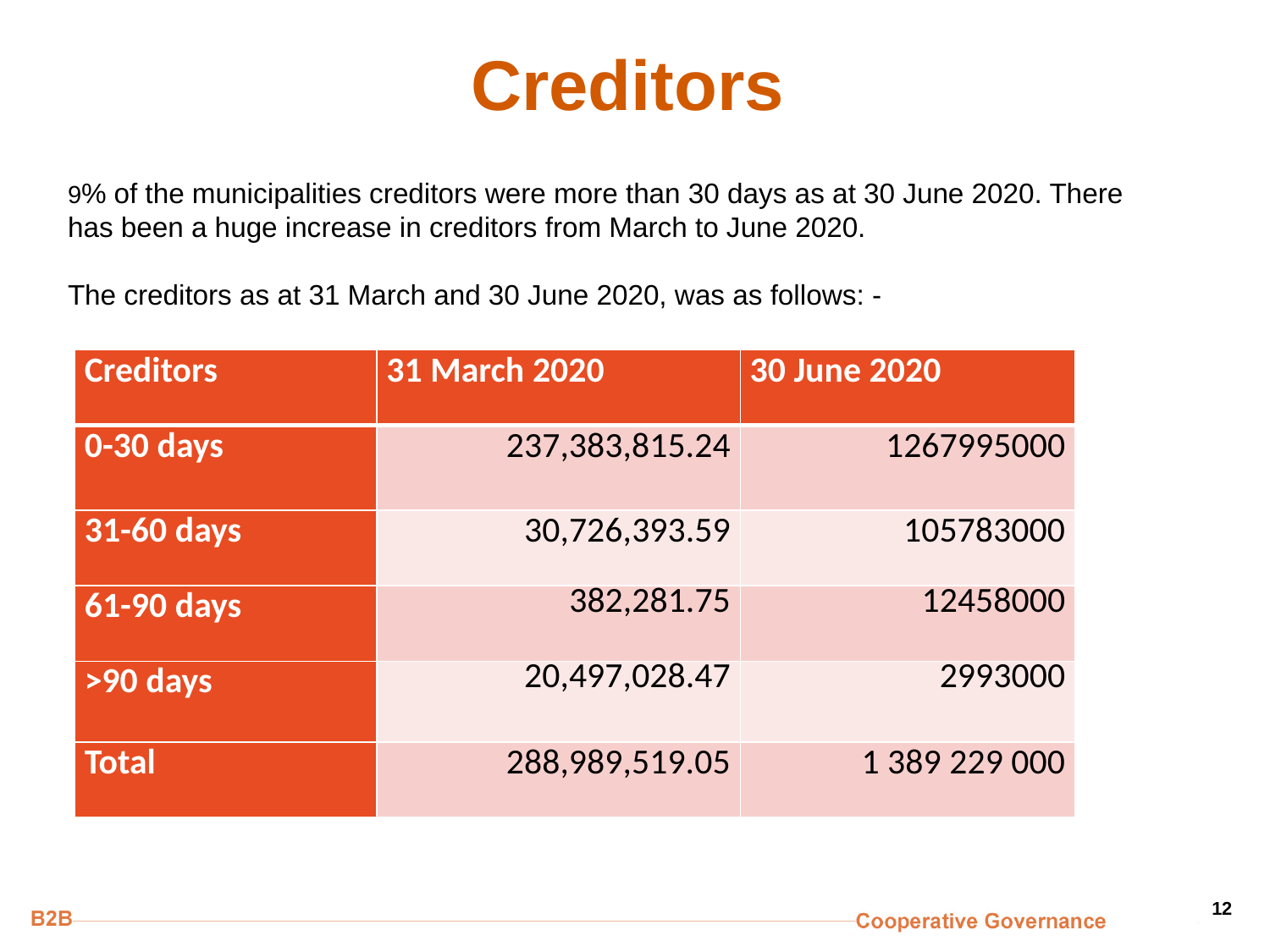

# Creditors
9% of the municipalities creditors were more than 30 days as at 30 June 2020. There has been a huge increase in creditors from March to June 2020.

The creditors as at 31 March and 30 June 2020, was as follows: -

| Creditors | 31 March 2020 | 30 June 2020 |
| --- | --- | --- |
| 0-30 days | 237,383,815.24 | 1267995000 |
| 31-60 days | 30,726,393.59 | 105783000 |
| 61-90 days | 382,281.75 | 12458000 |
| >90 days | 20,497,028.47 | 2993000 |
| Total | 288,989,519.05 | 1 389 229 000 |
12